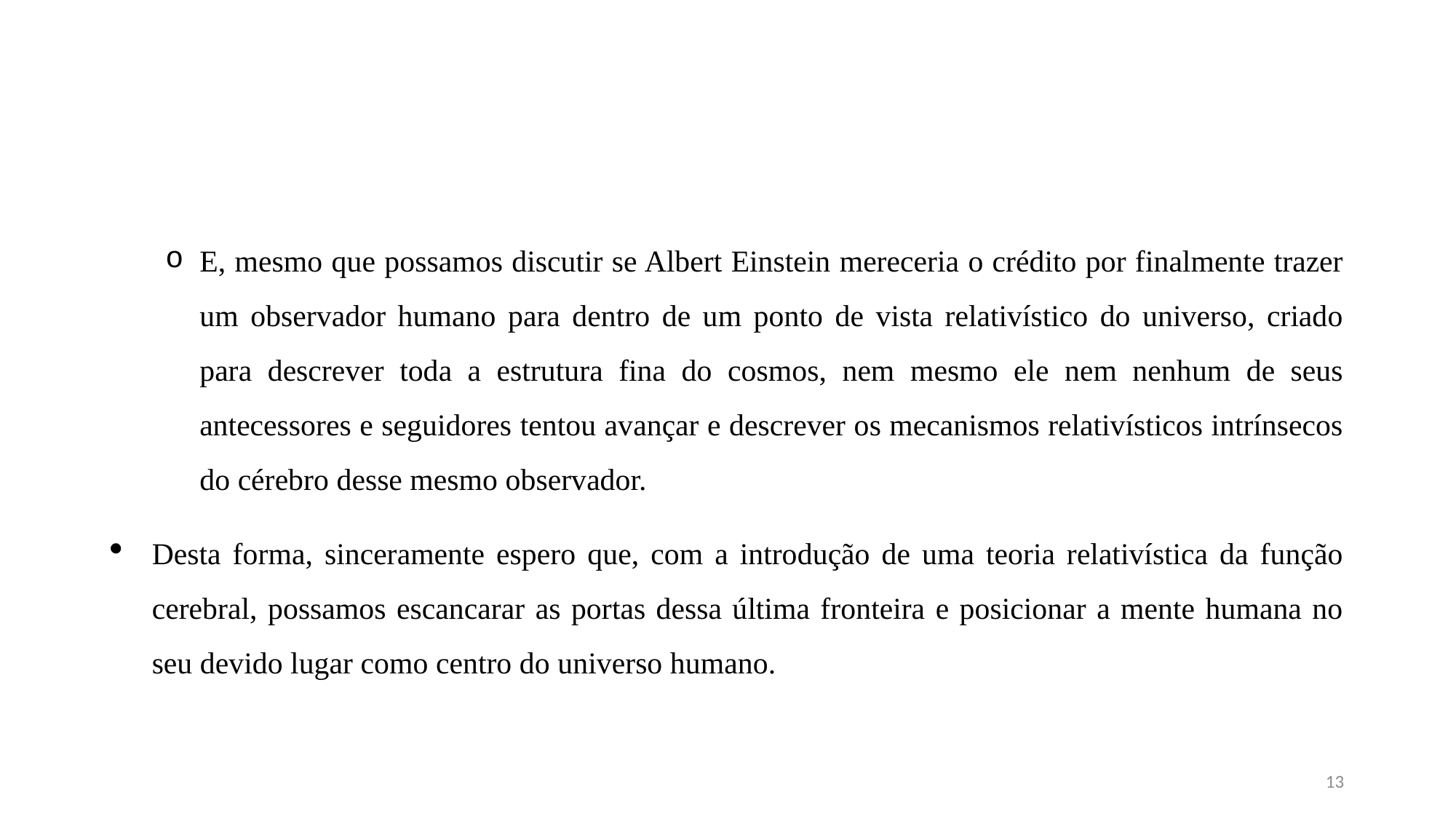

#
E, mesmo que possamos discutir se Albert Einstein mereceria o crédito por finalmente trazer um observador humano para dentro de um ponto de vista relativístico do universo, criado para descrever toda a estrutura fina do cosmos, nem mesmo ele nem nenhum de seus antecessores e seguidores tentou avançar e descrever os mecanismos relativísticos intrínsecos do cérebro desse mesmo observador.
Desta forma, sinceramente espero que, com a introdução de uma teoria relativística da função cerebral, possamos escancarar as portas dessa última fronteira e posicionar a mente humana no seu devido lugar como centro do universo humano.
13